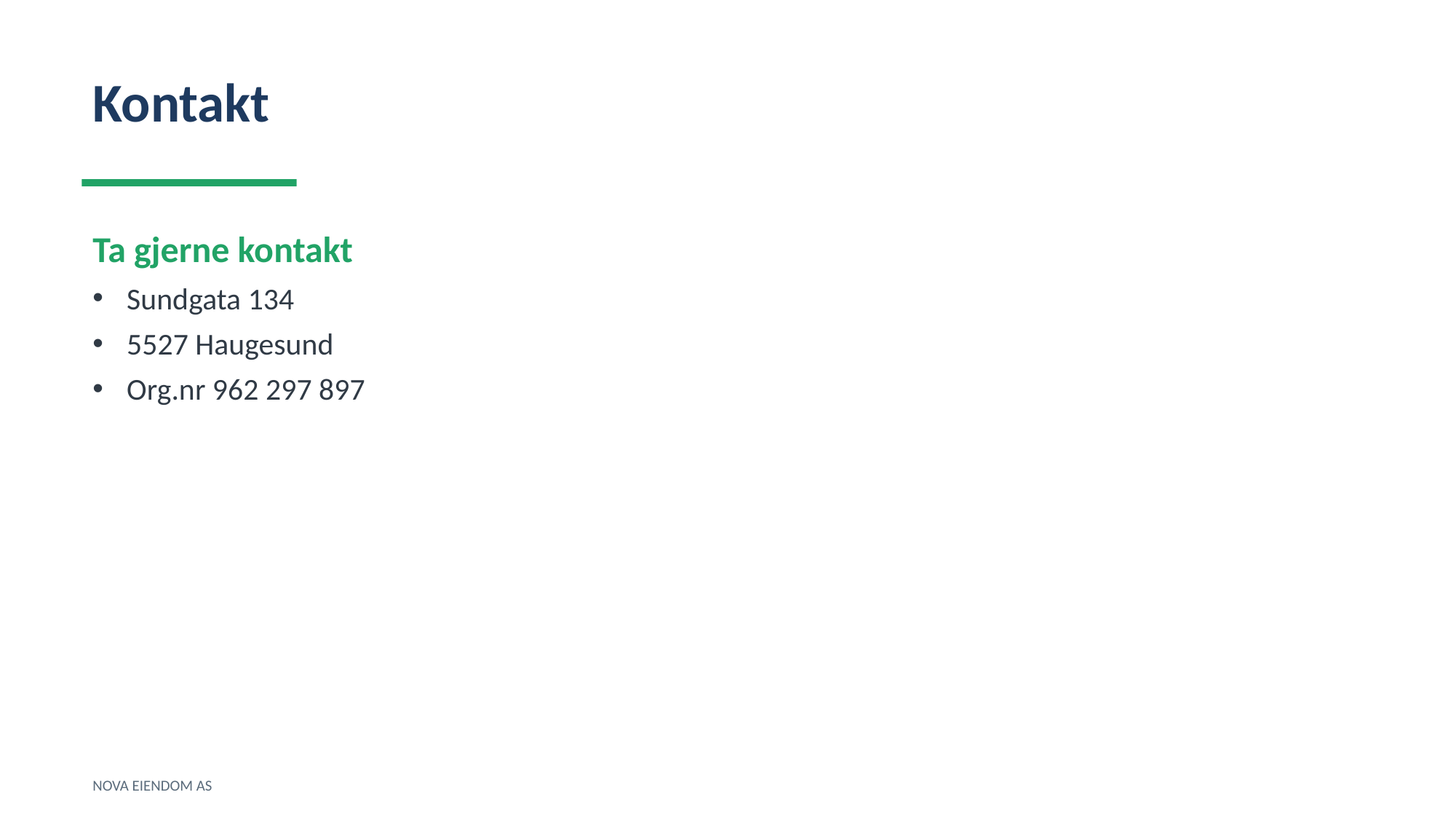

Kontakt

Ta gjerne kontakt
Sundgata 134
5527 Haugesund
Org.nr 962 297 897
NOVA EIENDOM AS